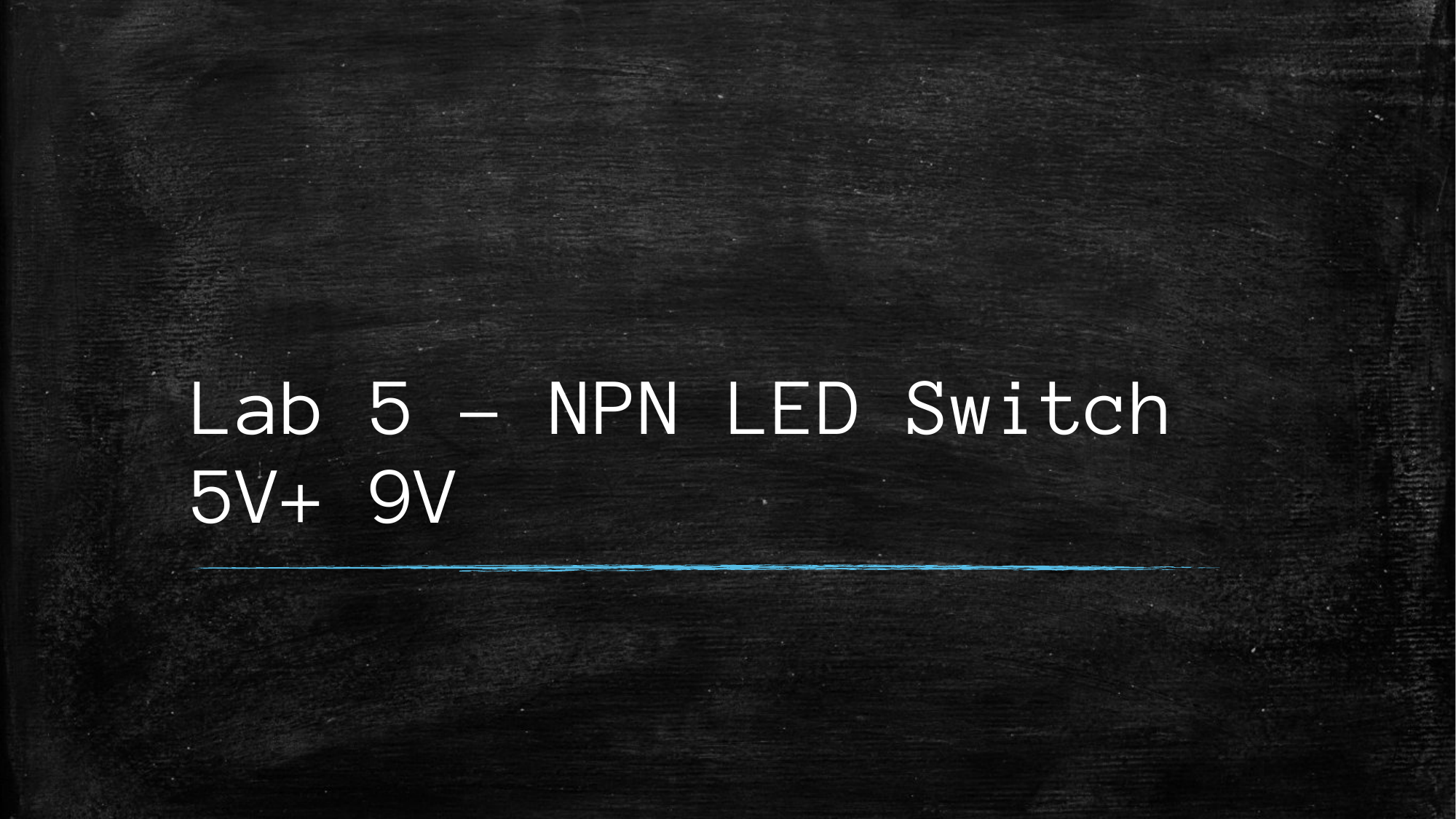

# Lab 5 – NPN LED Switch 5V+ 9V